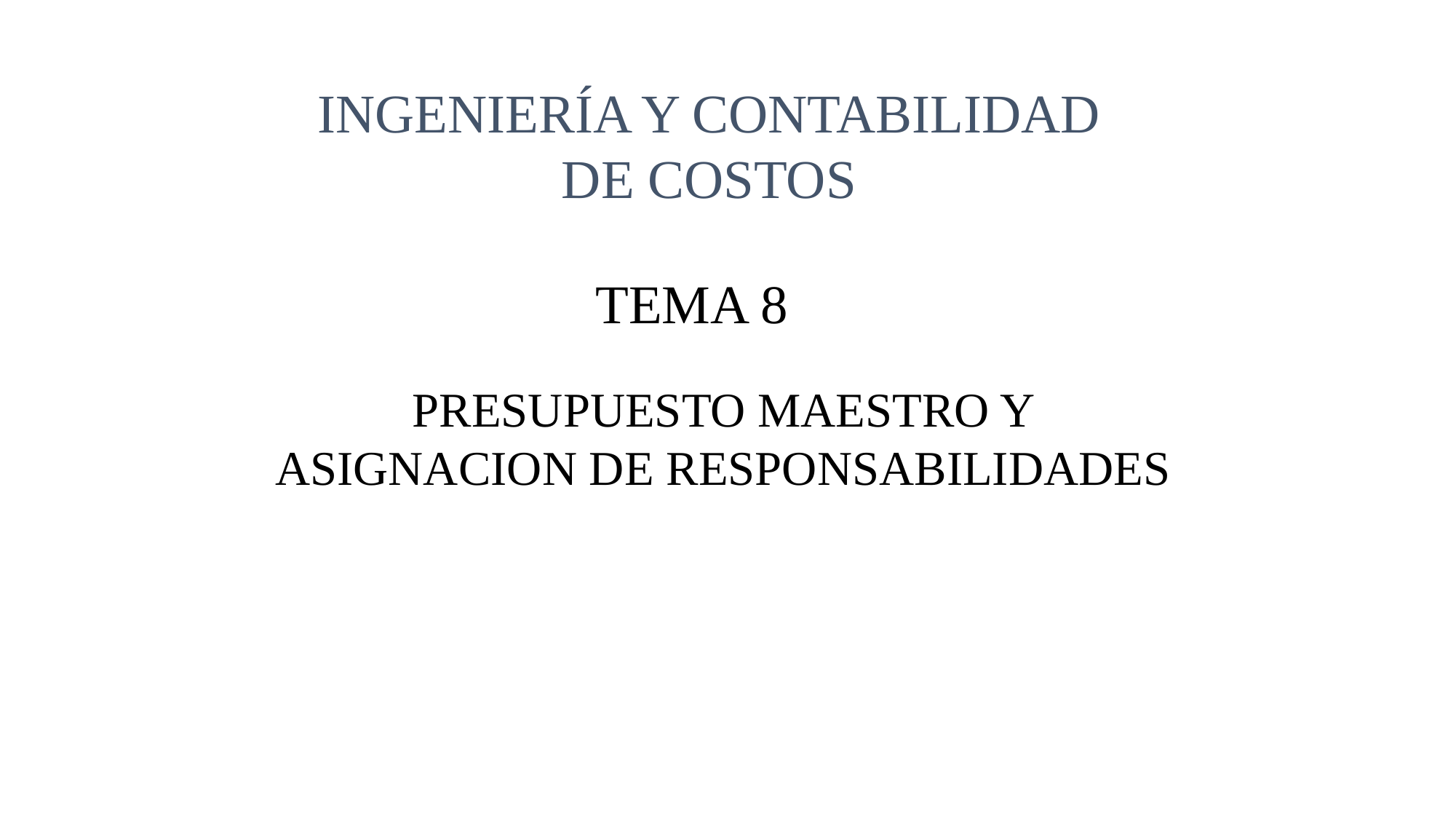

INGENIERÍA Y CONTABILIDAD DE COSTOS
TEMA 8
PRESUPUESTO MAESTRO Y ASIGNACION DE RESPONSABILIDADES